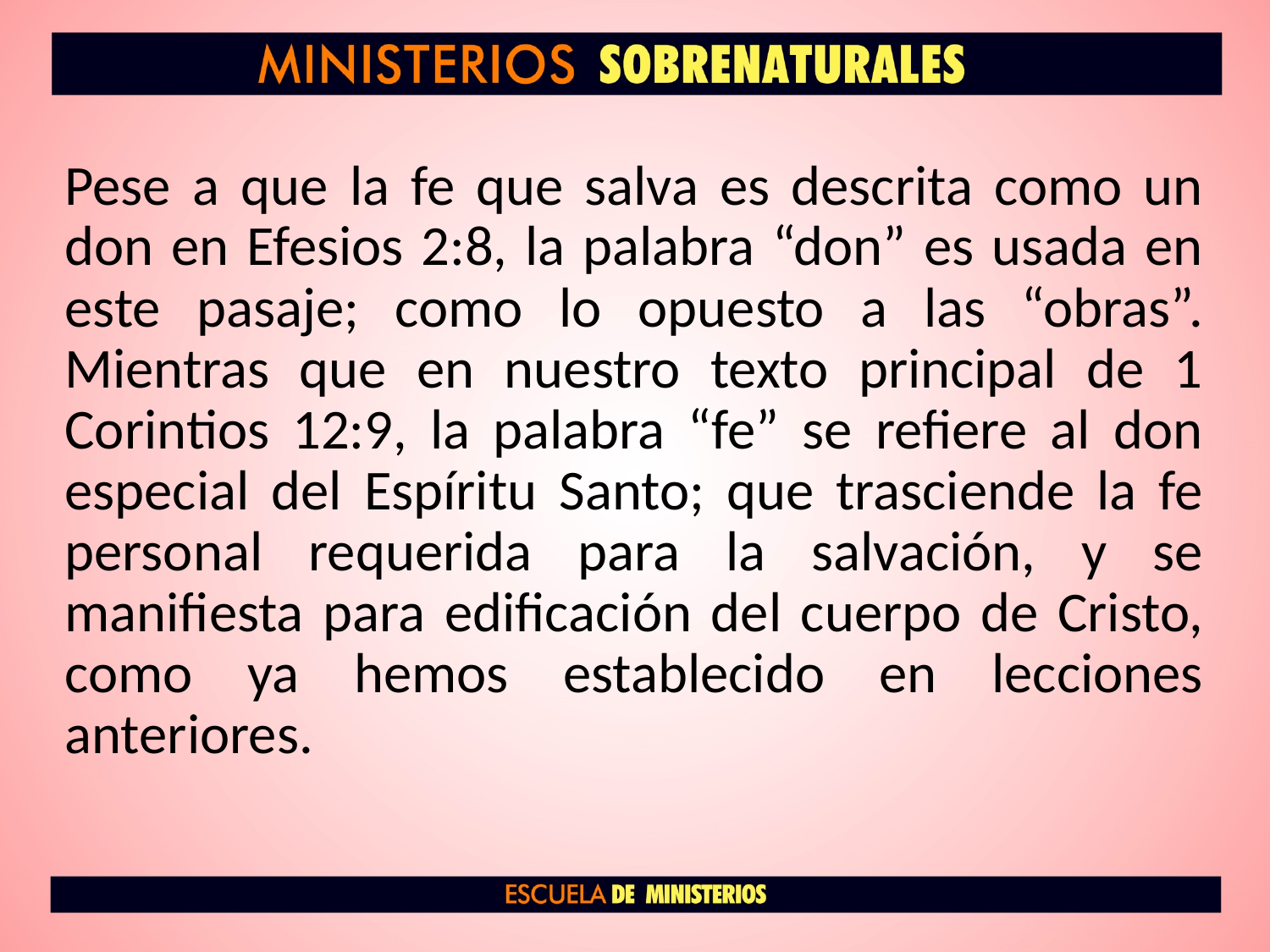

Pese a que la fe que salva es descrita como un don en Efesios 2:8, la palabra “don” es usada en este pasaje; como lo opuesto a las “obras”. Mientras que en nuestro texto principal de 1 Corintios 12:9, la palabra “fe” se refiere al don especial del Espíritu Santo; que trasciende la fe personal requerida para la salvación, y se manifiesta para edificación del cuerpo de Cristo, como ya hemos establecido en lecciones anteriores.